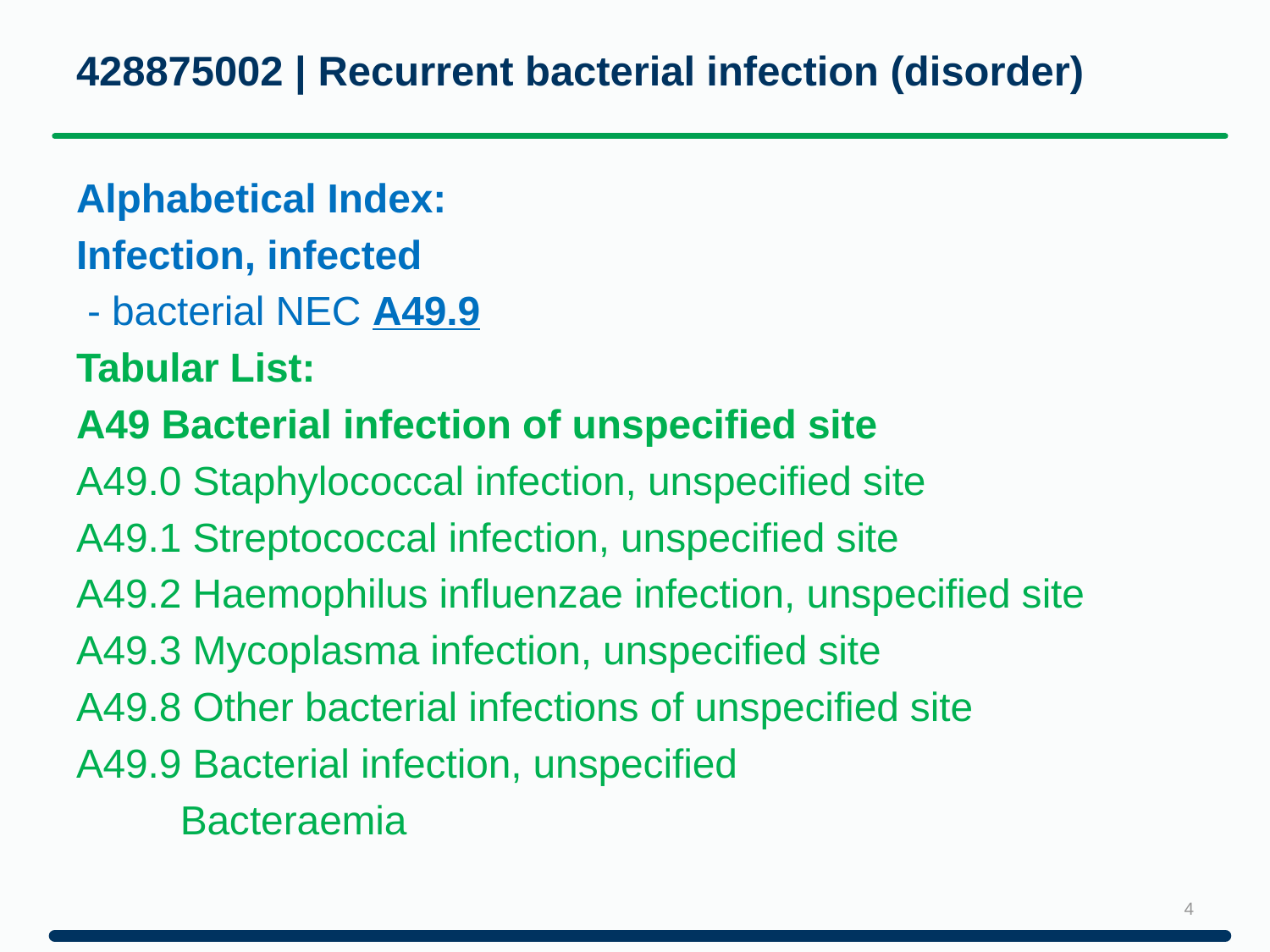

# 428875002 | Recurrent bacterial infection (disorder)
Alphabetical Index:
Infection, infected
 - bacterial NEC A49.9
Tabular List:
A49 Bacterial infection of unspecified site
A49.0 Staphylococcal infection, unspecified site
A49.1 Streptococcal infection, unspecified site
A49.2 Haemophilus influenzae infection, unspecified site
A49.3 Mycoplasma infection, unspecified site
A49.8 Other bacterial infections of unspecified site
A49.9 Bacterial infection, unspecified
	Bacteraemia

4